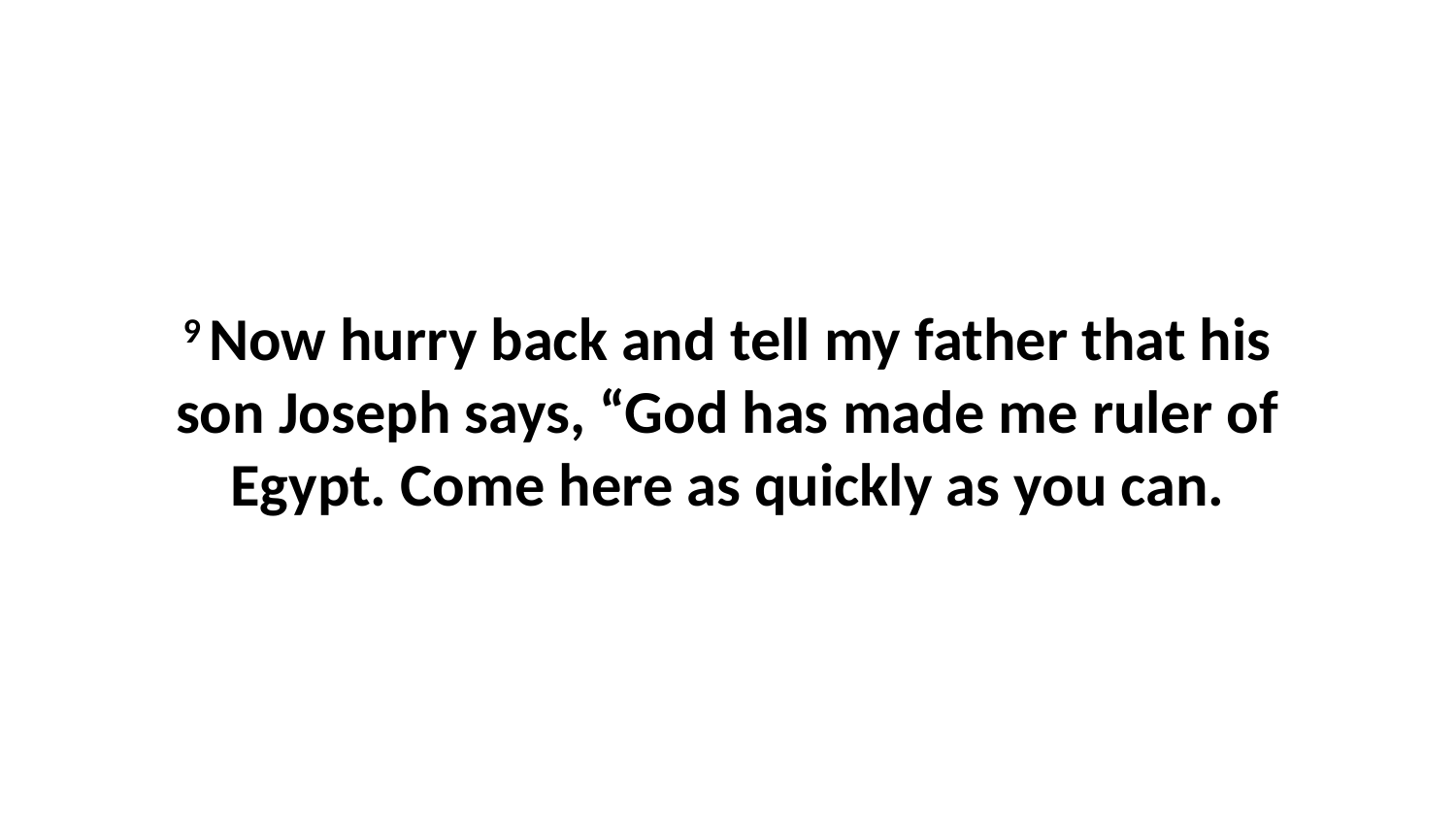

9 Now hurry back and tell my father that his son Joseph says, “God has made me ruler of Egypt. Come here as quickly as you can.